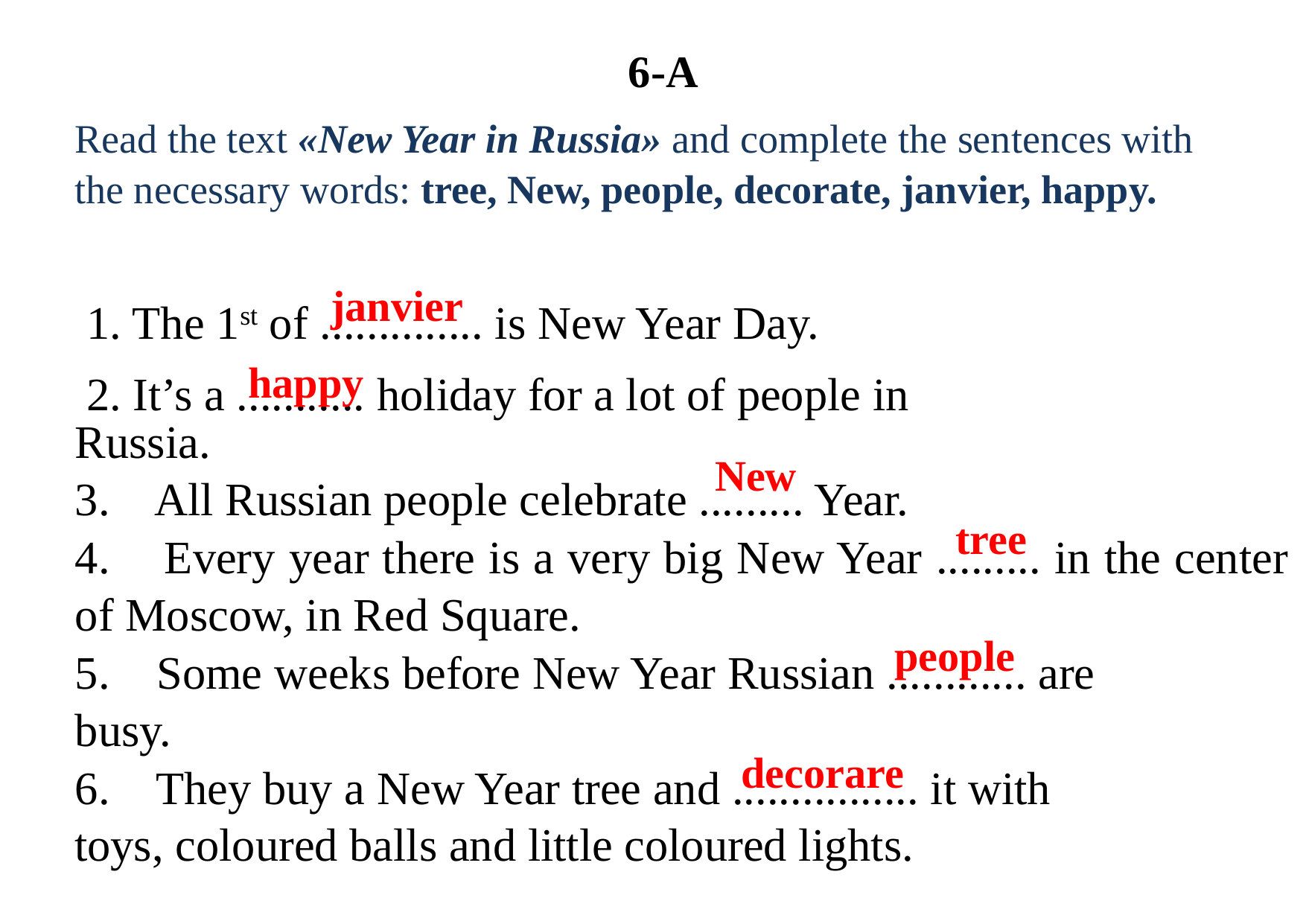

6-A
Read the text «New Year in Russia» and complete the sentences with
the necessary words: tree, New, people, decorate, janvier, happy.
janvier
1. The 1st of .............. is New Year Day.
2. It’s a ........... holiday for a lot of people in
happy
Russia.
3.    All Russian people celebrate ......... Year.
4.    Every year there is a very big New Year ......... in the center of Moscow, in Red Square.
5.    Some weeks before New Year Russian ............ are
busy.
6.    They buy a New Year tree and ................ it with
New
tree
people
decorare
toys, coloured balls and little coloured lights.